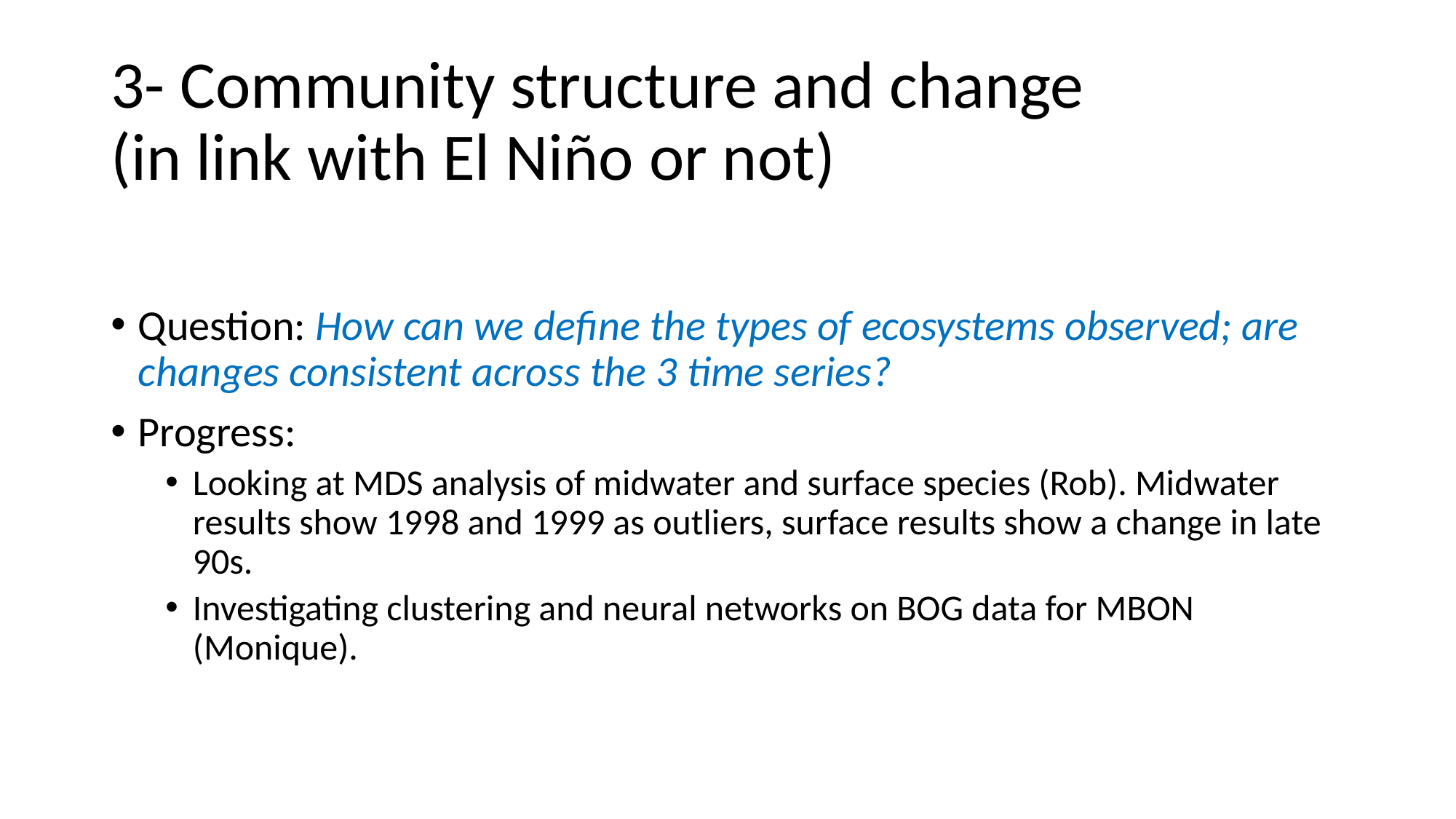

# 3- Community structure and change (in link with El Niño or not)
Question: How can we define the types of ecosystems observed; are changes consistent across the 3 time series?
Progress:
Looking at MDS analysis of midwater and surface species (Rob). Midwater results show 1998 and 1999 as outliers, surface results show a change in late 90s.
Investigating clustering and neural networks on BOG data for MBON (Monique).